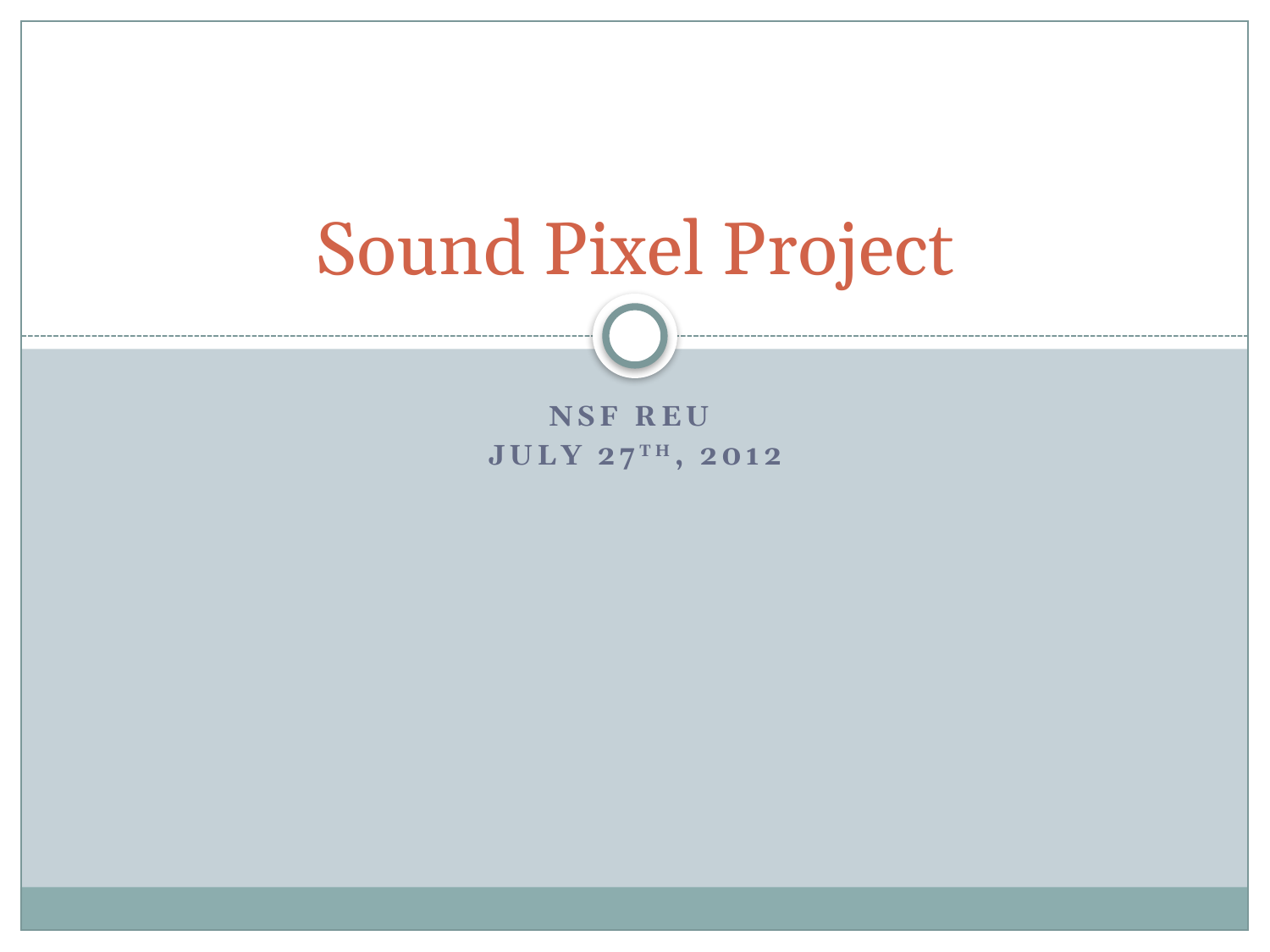

# Sound Pixel Project
NSF REU
JULY 27th, 2012